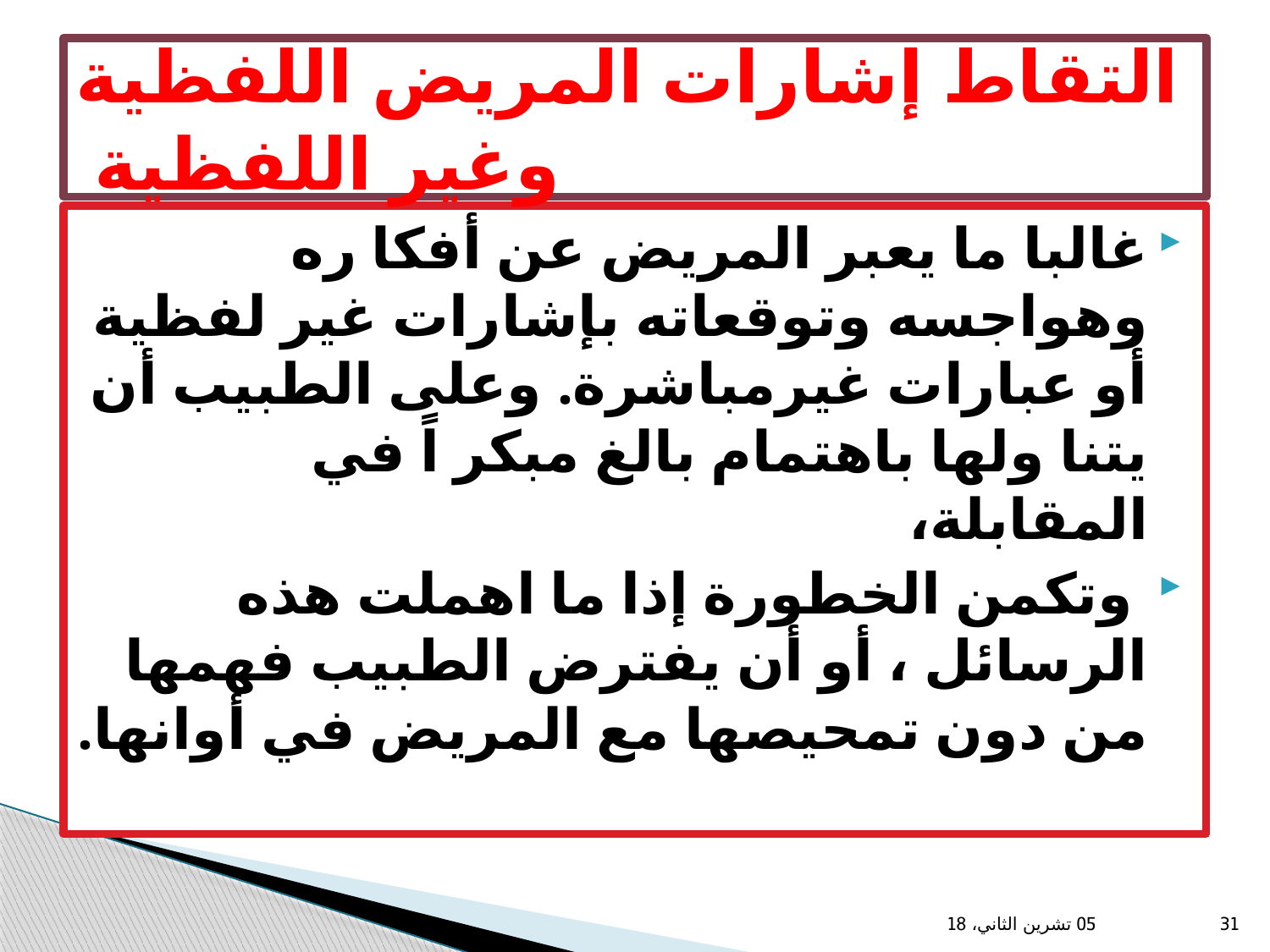

# التقاط إشارات المريض اللفظية وغير اللفظية
غالبا ما يعبر المريض عن أفكا ره وهواجسه وتوقعاته بإشارات غير لفظية أو عبارات غيرمباشرة. وعلى الطبيب أن يتنا ولها باهتمام بالغ مبكر اً في المقابلة،
 وتكمن الخطورة إذا ما اهملت هذه الرسائل ، أو أن يفترض الطبيب فهمها من دون تمحيصها مع المريض في أوانها.

05 تشرين الثاني، 18
31